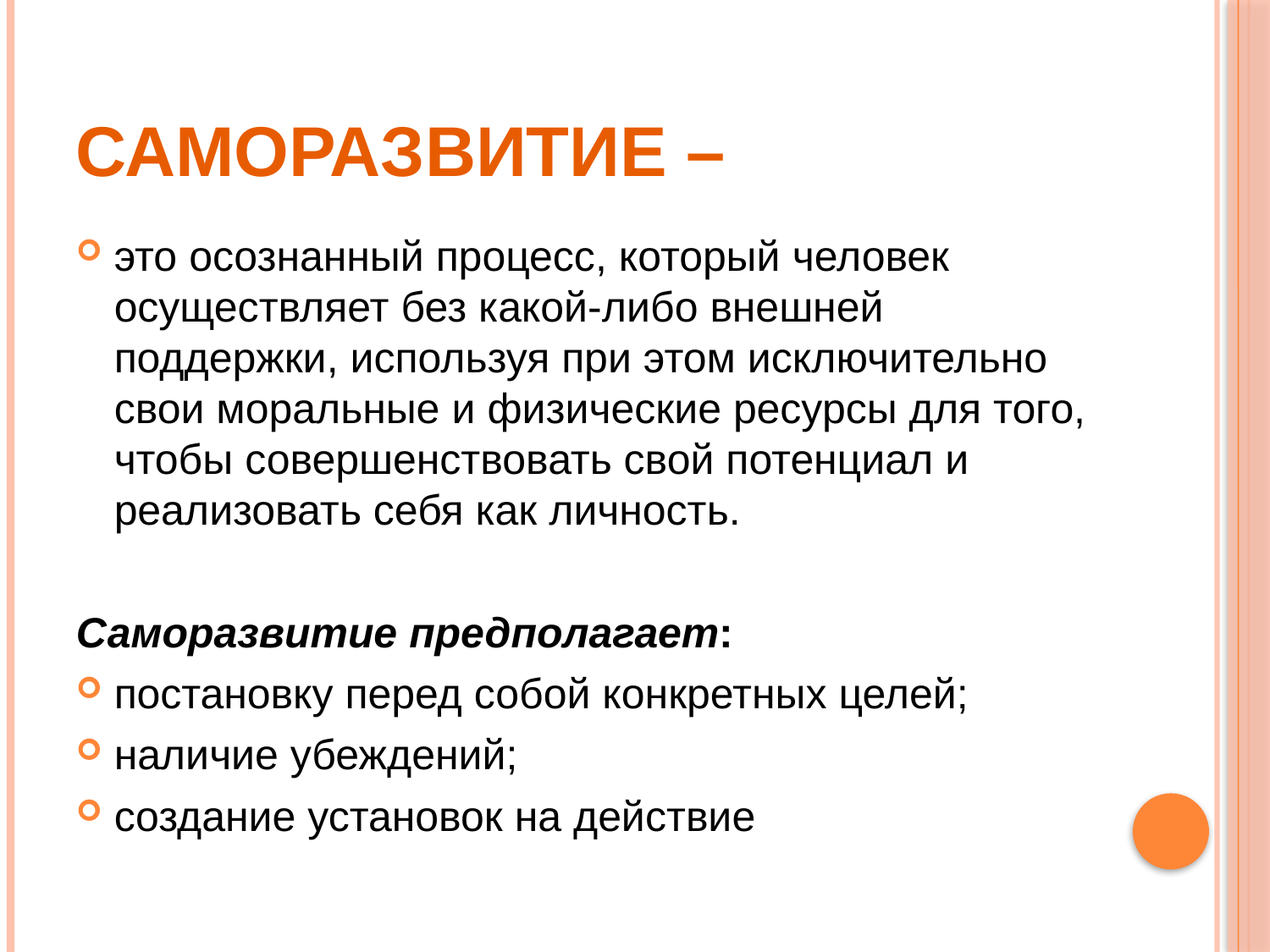

# Саморазвитие –
это осознанный процесс, который человек осуществляет без какой-либо внешней поддержки, используя при этом исключительно свои моральные и физические ресурсы для того, чтобы совершенствовать свой потенциал и реализовать себя как личность.

Саморазвитие предполагает:
постановку перед собой конкретных целей;
наличие убеждений;
создание установок на действие